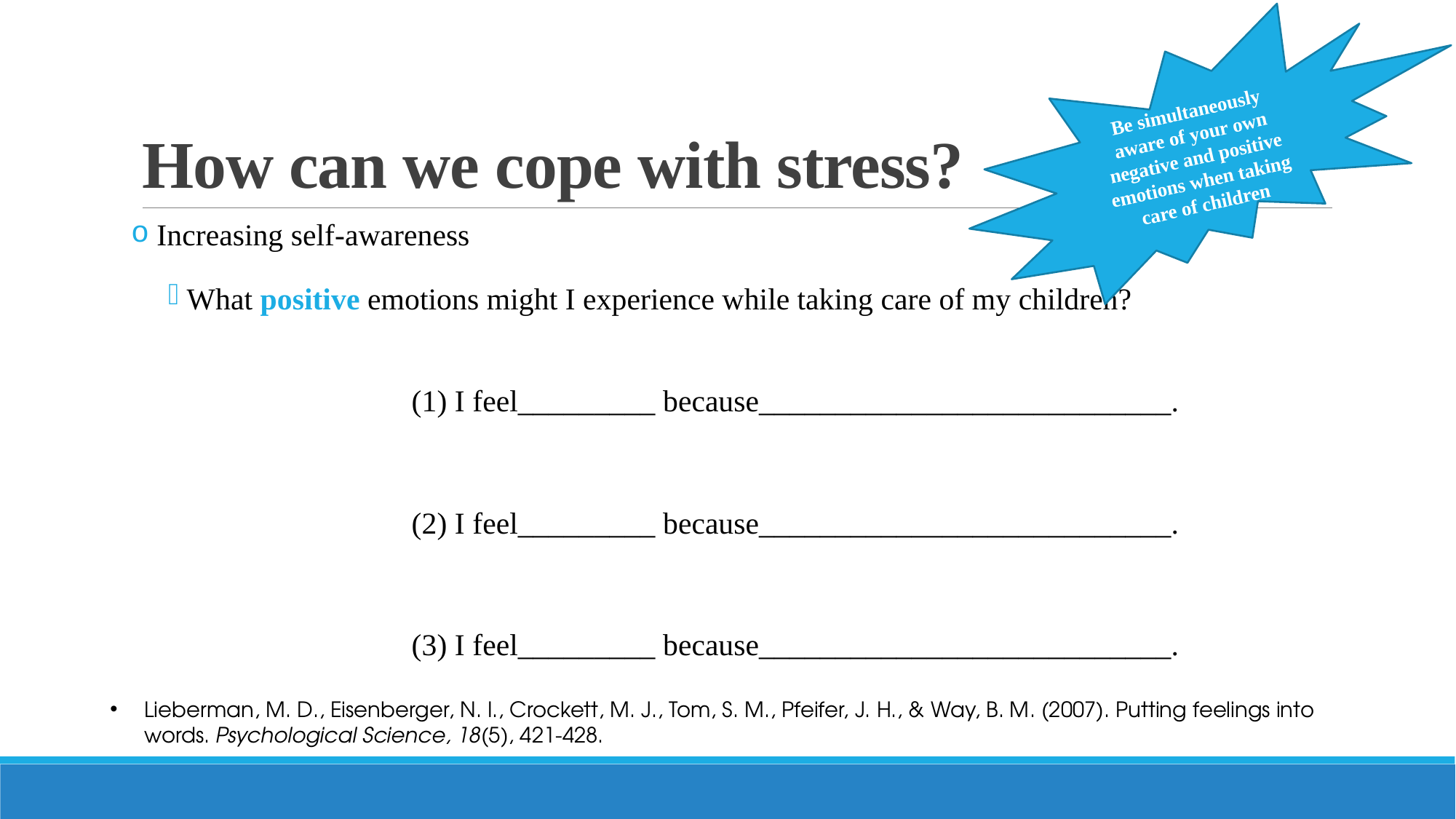

Be simultaneously aware of your own negative and positive emotions when taking care of children
# How can we cope with stress?
 Increasing self-awareness
 What positive emotions might I experience while taking care of my children?
(1) I feel_________ because___________________________.
(2) I feel_________ because___________________________.
(3) I feel_________ because___________________________.
Lieberman, M. D., Eisenberger, N. I., Crockett, M. J., Tom, S. M., Pfeifer, J. H., & Way, B. M. (2007). Putting feelings into words. Psychological Science, 18(5), 421-428.